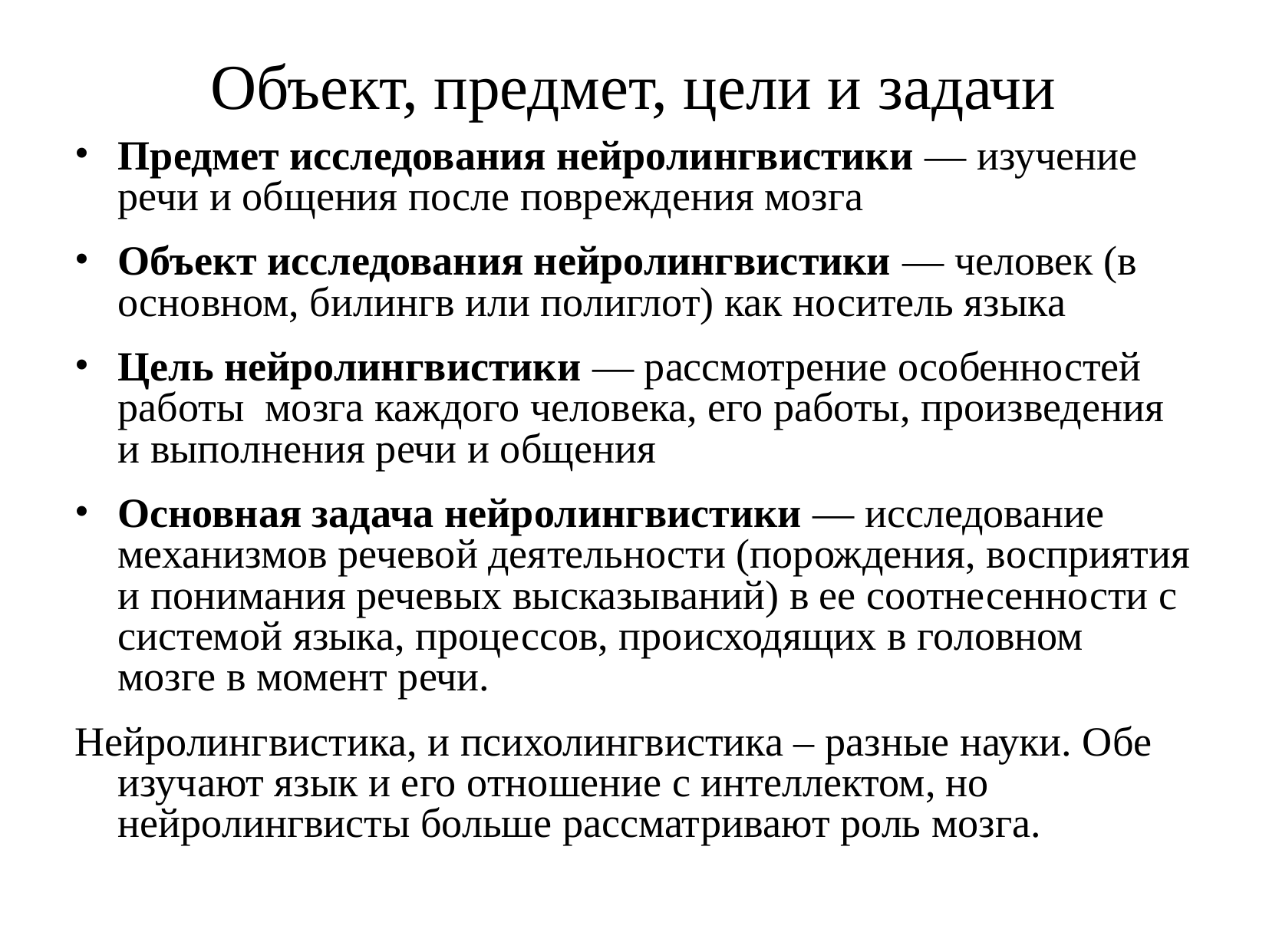

# Объект, предмет, цели и задачи
Предмет исследования нейролингвистики — изучение речи и общения после повреждения мозга
Объект исследования нейролингвистики — человек (в основном, билингв или полиглот) как носитель языка
Цель нейролингвистики — рассмотрение особенностей работы  мозга каждого человека, его работы, произведения и выполнения речи и общения
Основная задача нейролингвистики — исследование механизмов речевой деятельности (порождения, восприятия и понимания речевых высказываний) в ее соотнесенности с системой языка, процессов, происходящих в головном мозге в момент речи.
Нейролингвистика, и психолингвистика – разные науки. Обе изучают язык и его отношение с интеллектом, но нейролингвисты больше рассматривают роль мозга.